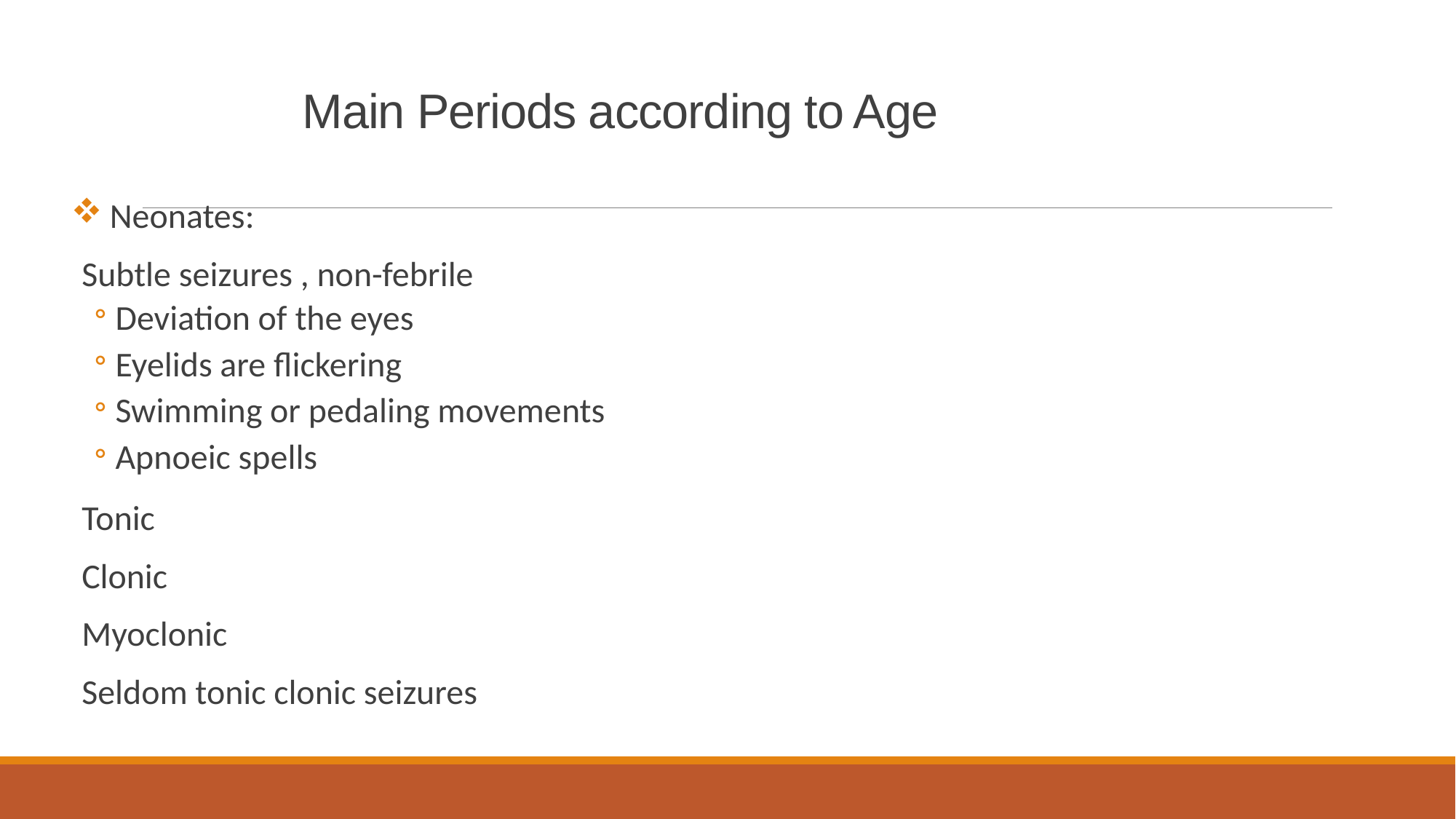

# Main Periods according to Age
 Neonates:
Subtle seizures , non-febrile
Deviation of the eyes
Eyelids are flickering
Swimming or pedaling movements
Apnoeic spells
Tonic
Clonic
Myoclonic
Seldom tonic clonic seizures